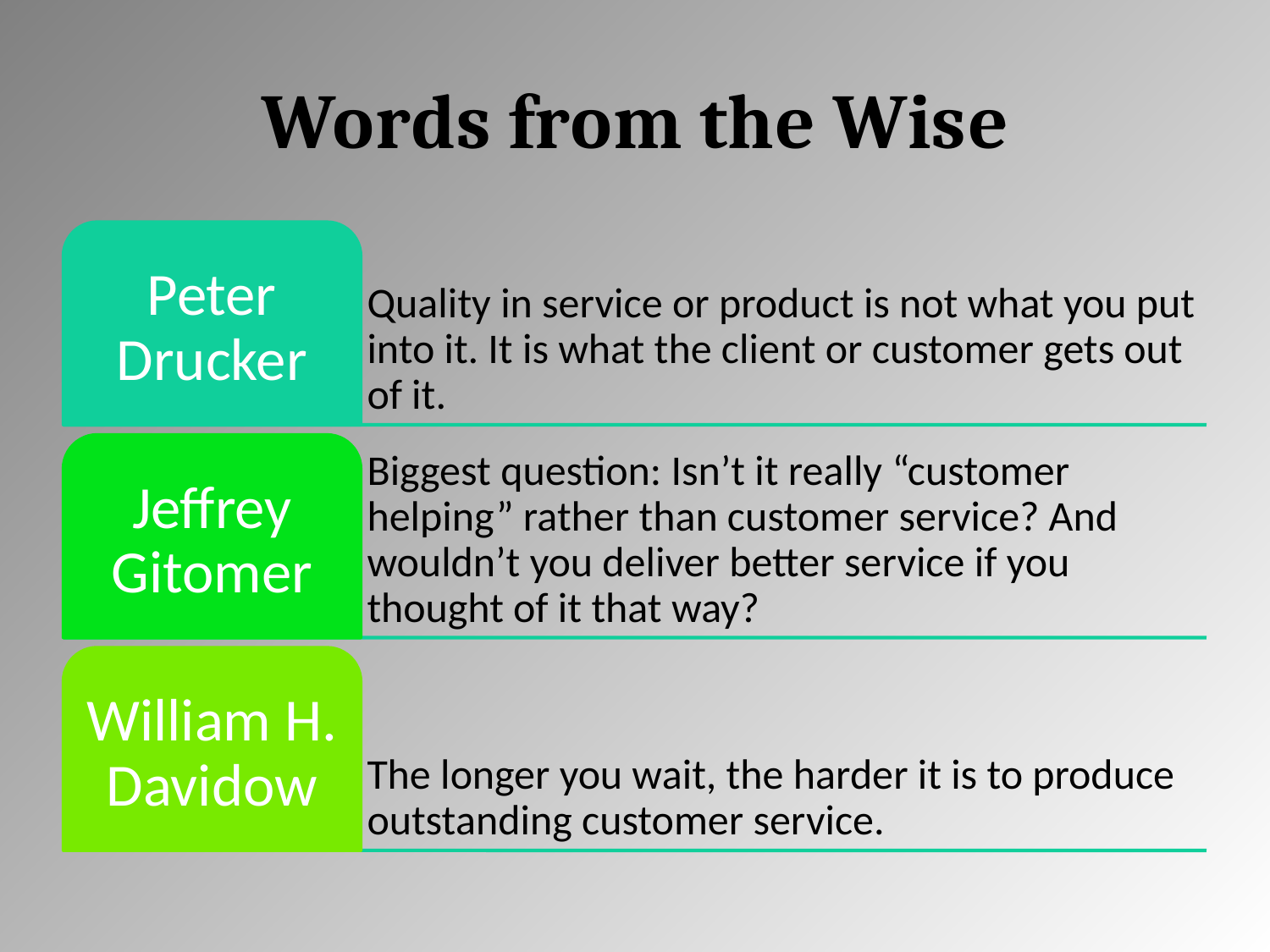

# Words from the Wise
Quality in service or product is not what you put into it. It is what the client or customer gets out of it.
Peter Drucker
Biggest question: Isn’t it really “customer helping” rather than customer service? And wouldn’t you deliver better service if you thought of it that way?
Jeffrey Gitomer
The longer you wait, the harder it is to produce outstanding customer service.
William H. Davidow